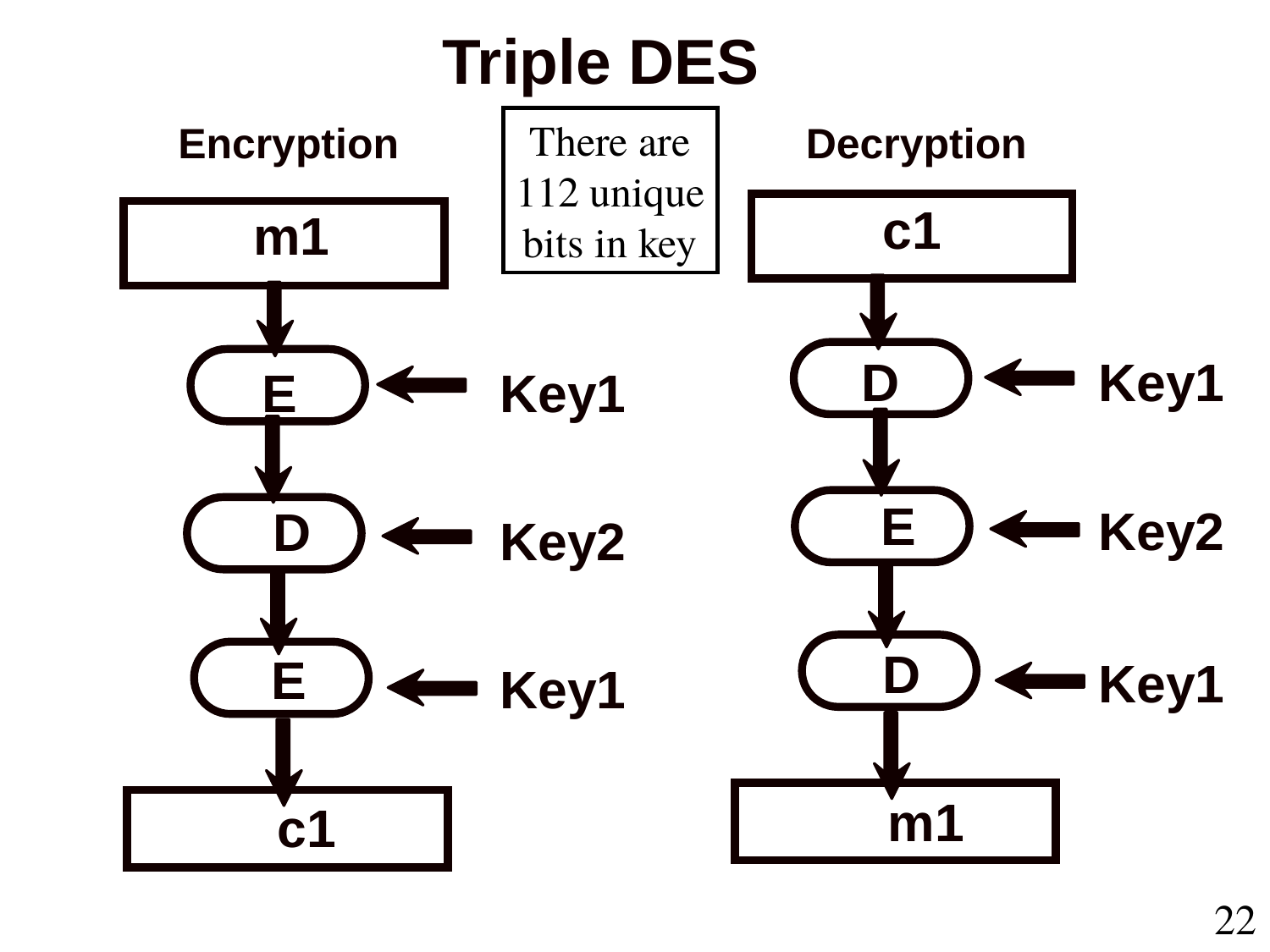

Triple DES
There are
112 unique
bits in key
Encryption
Decryption

c1

m1

D
Key1

E
Key1

E

Key2

D
Key2

D

E
Key1
Key1

m1

c1
22